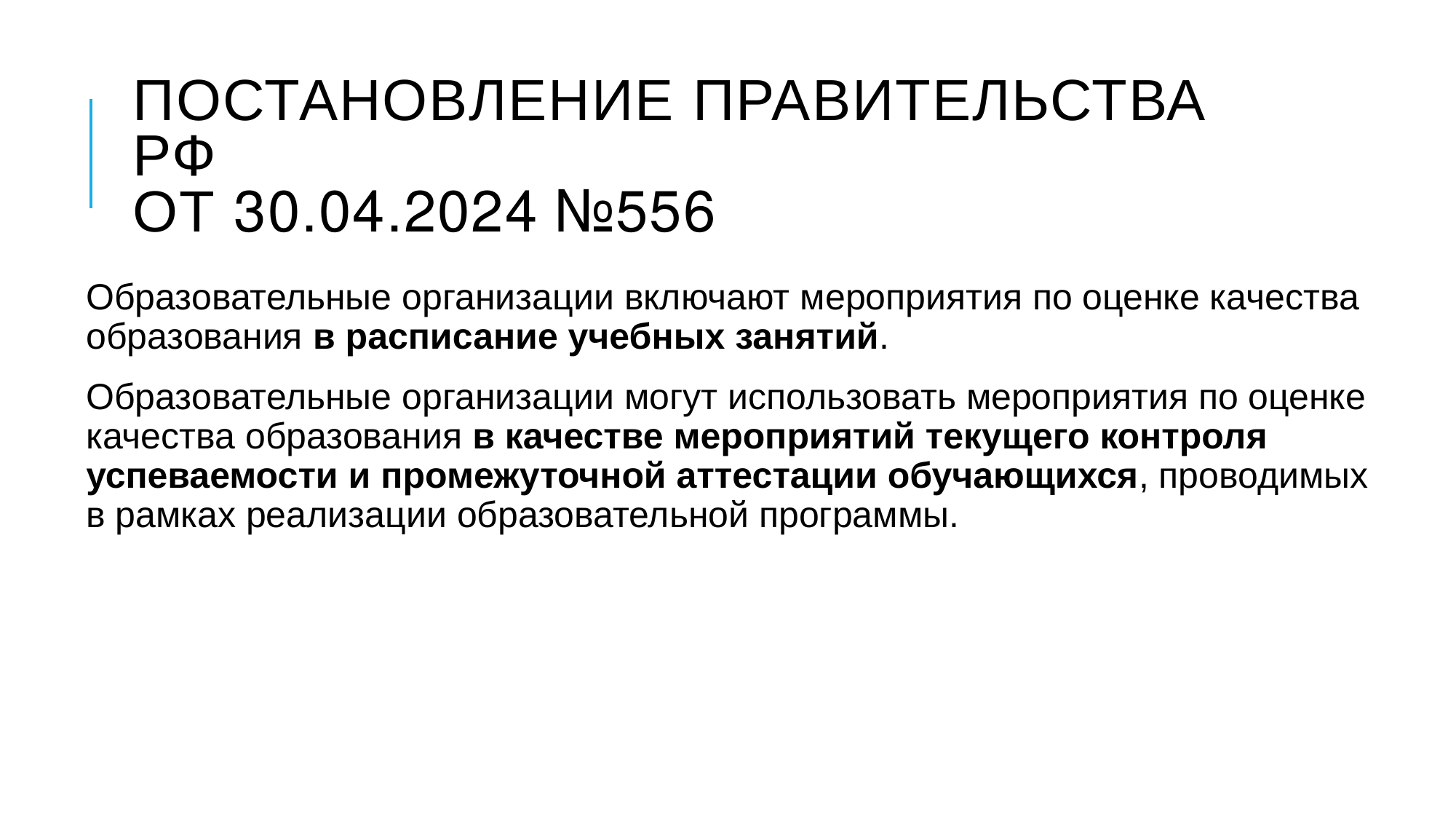

# Постановление Правительства РФ от 30.04.2024 №556
Образовательные организации включают мероприятия по оценке качества образования в расписание учебных занятий.
Образовательные организации могут использовать мероприятия по оценке качества образования в качестве мероприятий текущего контроля успеваемости и промежуточной аттестации обучающихся, проводимых в рамках реализации образовательной программы.